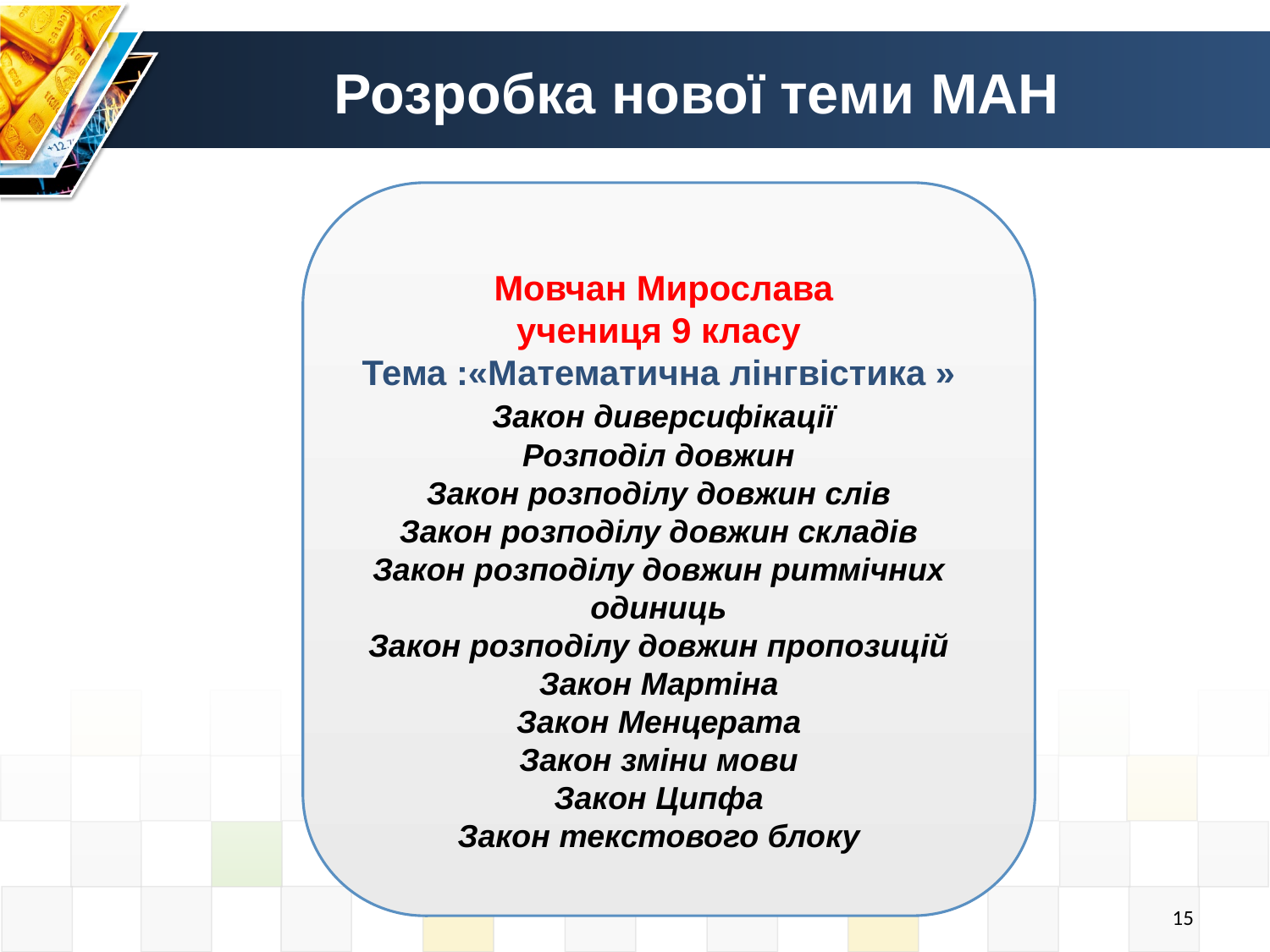

# Розробка нової теми МАН

 Мовчан Мирослава
учениця 9 класу
Тема :«Математична лінгвістика »
 Закон диверсифікації
Розподіл довжин
Закон розподілу довжин слів
Закон розподілу довжин складів
Закон розподілу довжин ритмічних одиниць
Закон розподілу довжин пропозицій
Закон Мартіна
Закон Менцерата
Закон зміни мови
Закон Ципфа
Закон текстового блоку

15